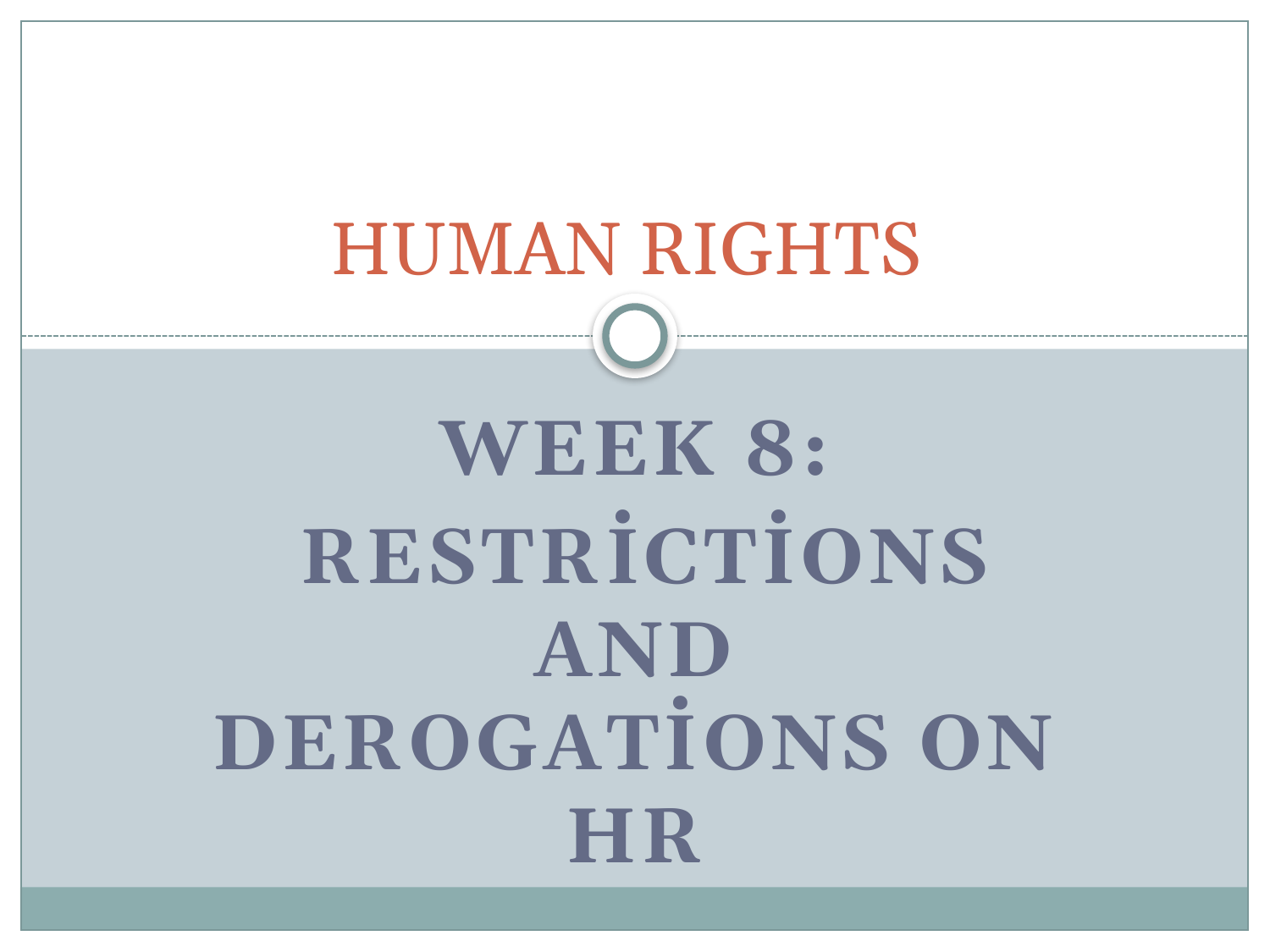

# HUMAN RIGHTS
WEEK 8:
 Restrictions and derogations on HR